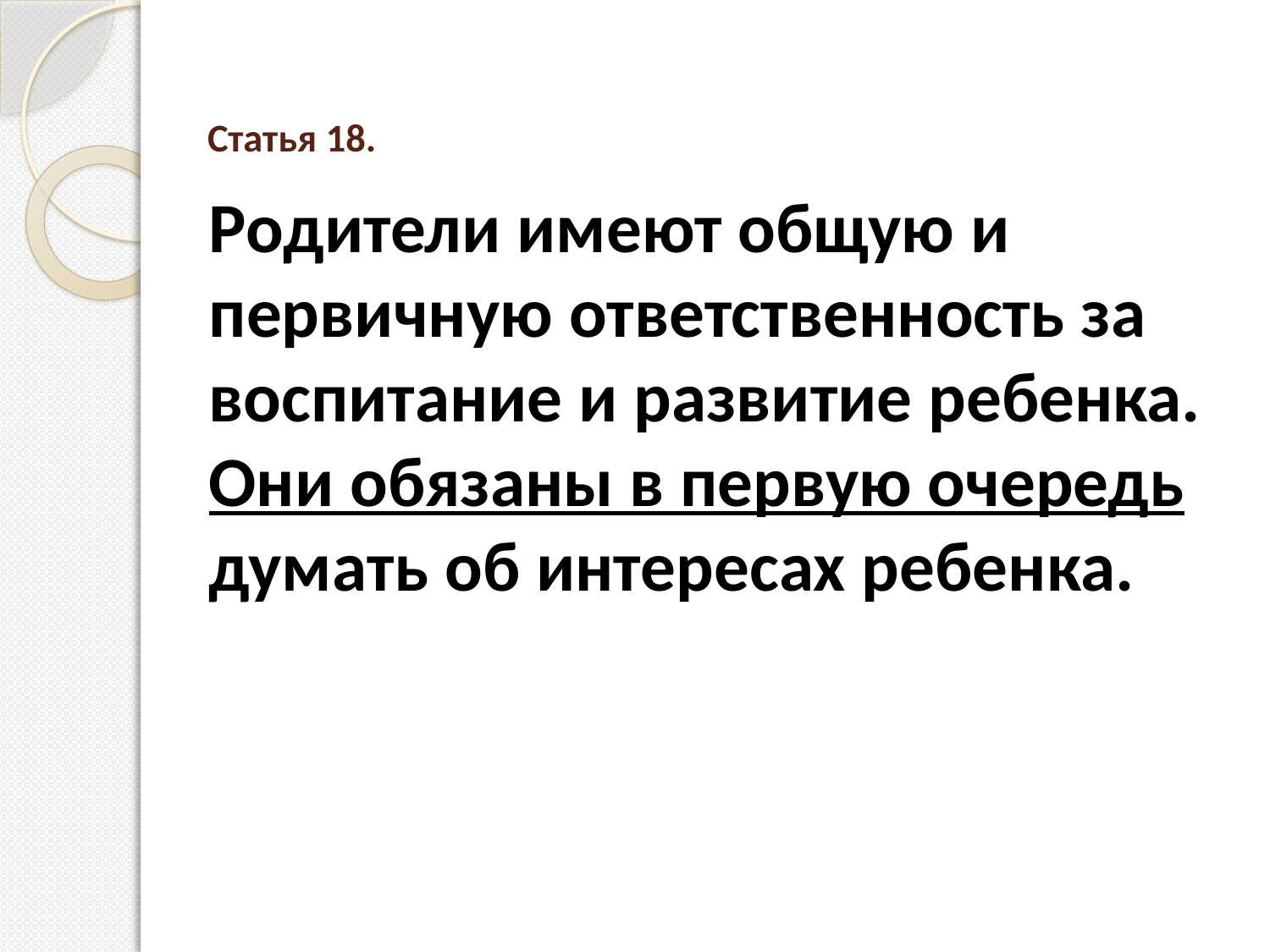

# Статья 18.
Родители имеют общую и первичную ответственность за воспитание и развитие ребенка. Они обязаны в первую очередь думать об интересах ребенка.